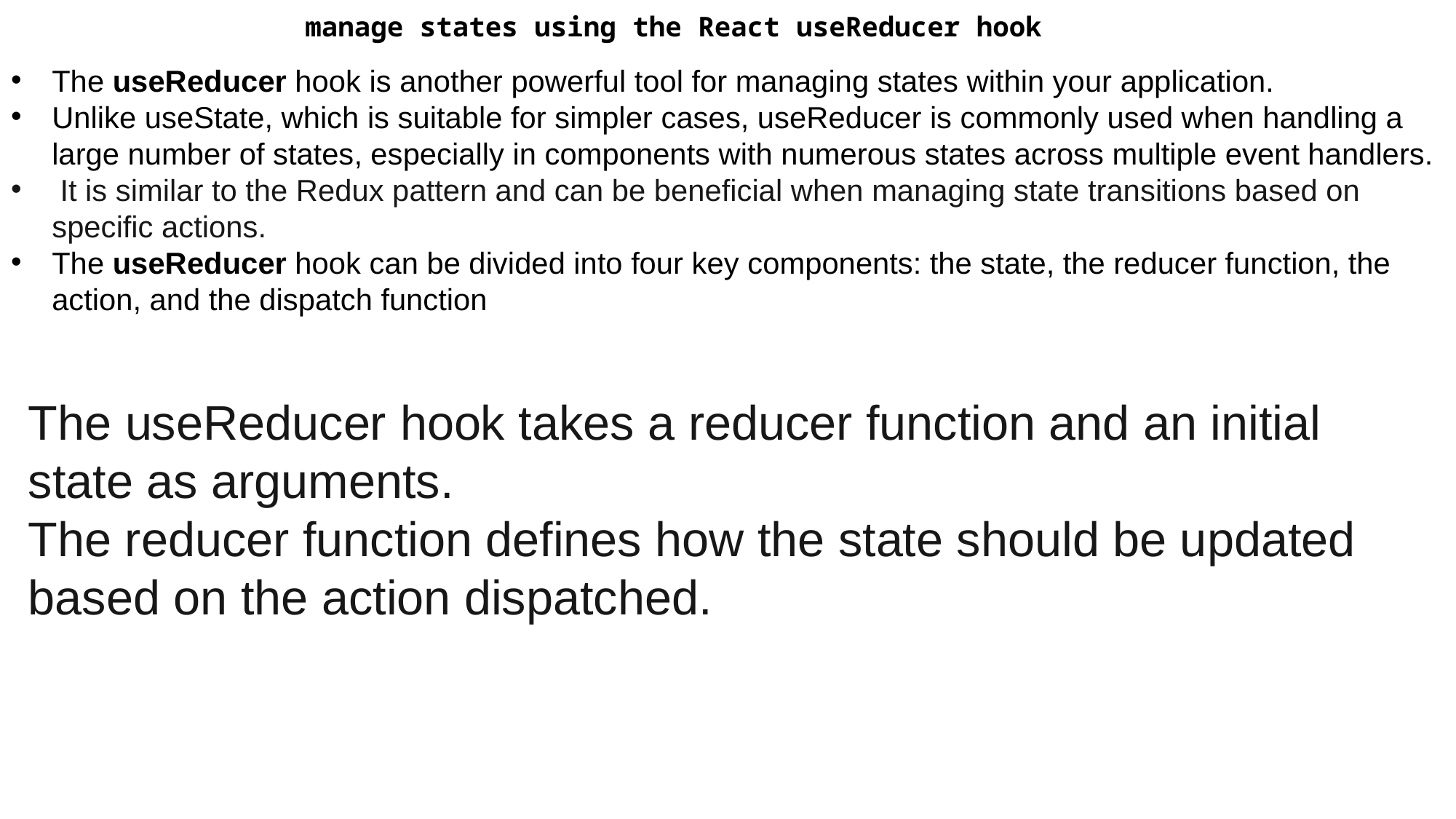

manage states using the React useReducer hook
The useReducer hook is another powerful tool for managing states within your application.
Unlike useState, which is suitable for simpler cases, useReducer is commonly used when handling a large number of states, especially in components with numerous states across multiple event handlers.
 It is similar to the Redux pattern and can be beneficial when managing state transitions based on specific actions.
The useReducer hook can be divided into four key components: the state, the reducer function, the action, and the dispatch function
The useReducer hook takes a reducer function and an initial state as arguments.
The reducer function defines how the state should be updated based on the action dispatched.